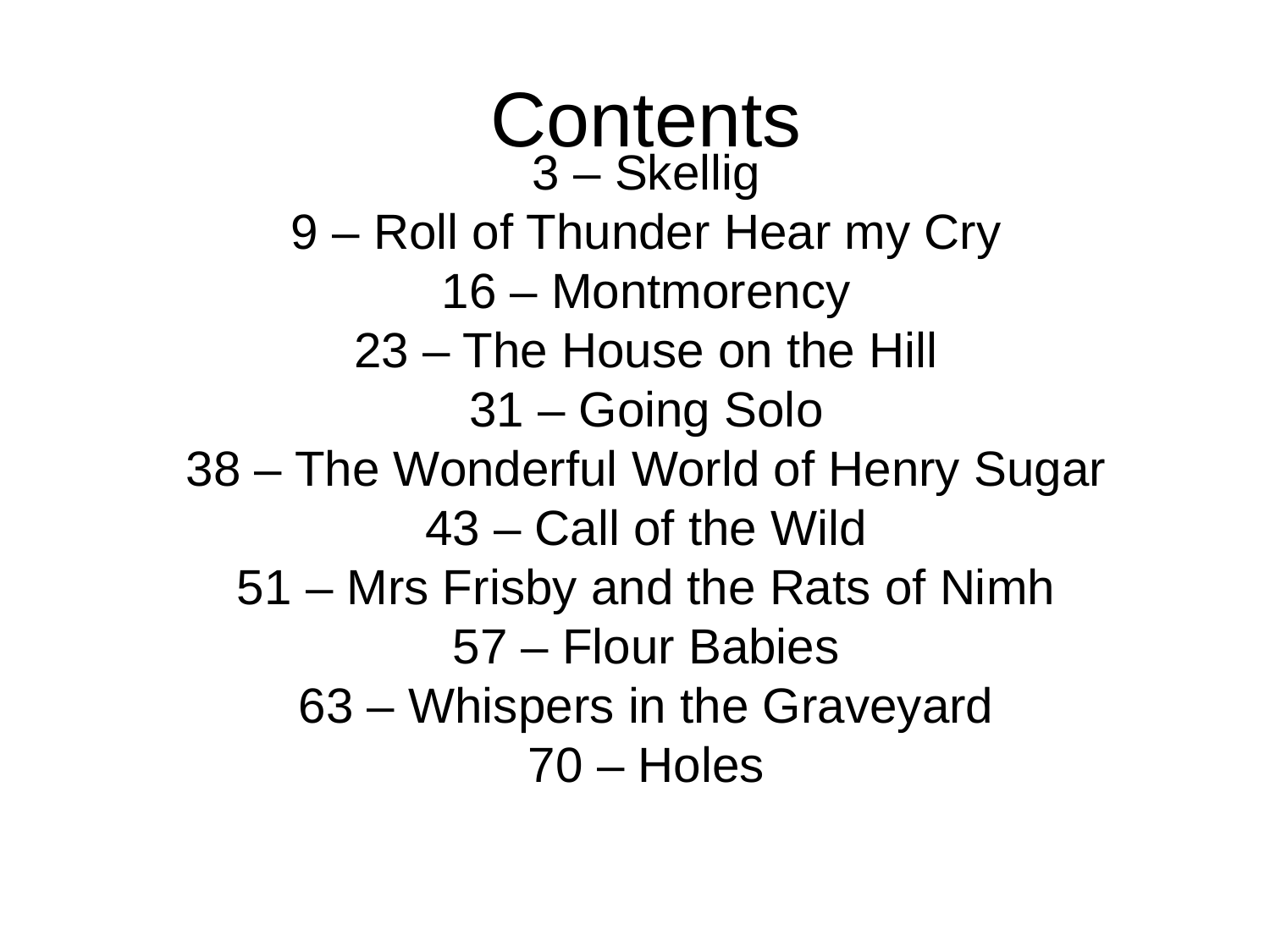

# Contents
3 – Skellig
9 – Roll of Thunder Hear my Cry
16 – Montmorency
23 – The House on the Hill
31 – Going Solo
38 – The Wonderful World of Henry Sugar
43 – Call of the Wild
51 – Mrs Frisby and the Rats of Nimh
57 – Flour Babies
63 – Whispers in the Graveyard
70 – Holes